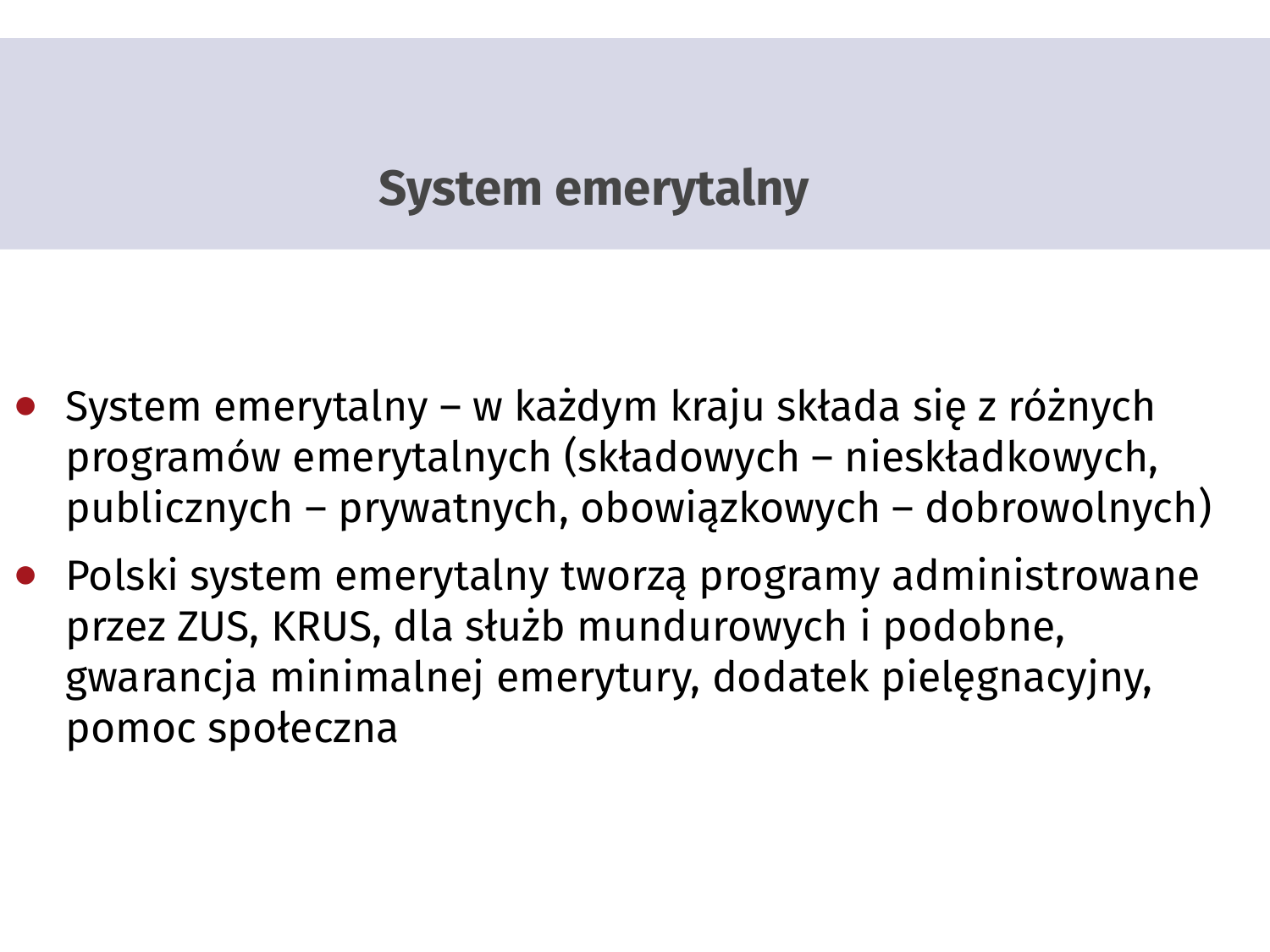

# System emerytalny
System emerytalny – w każdym kraju składa się z różnych programów emerytalnych (składowych – nieskładkowych, publicznych – prywatnych, obowiązkowych – dobrowolnych)
Polski system emerytalny tworzą programy administrowane przez ZUS, KRUS, dla służb mundurowych i podobne, gwarancja minimalnej emerytury, dodatek pielęgnacyjny, pomoc społeczna